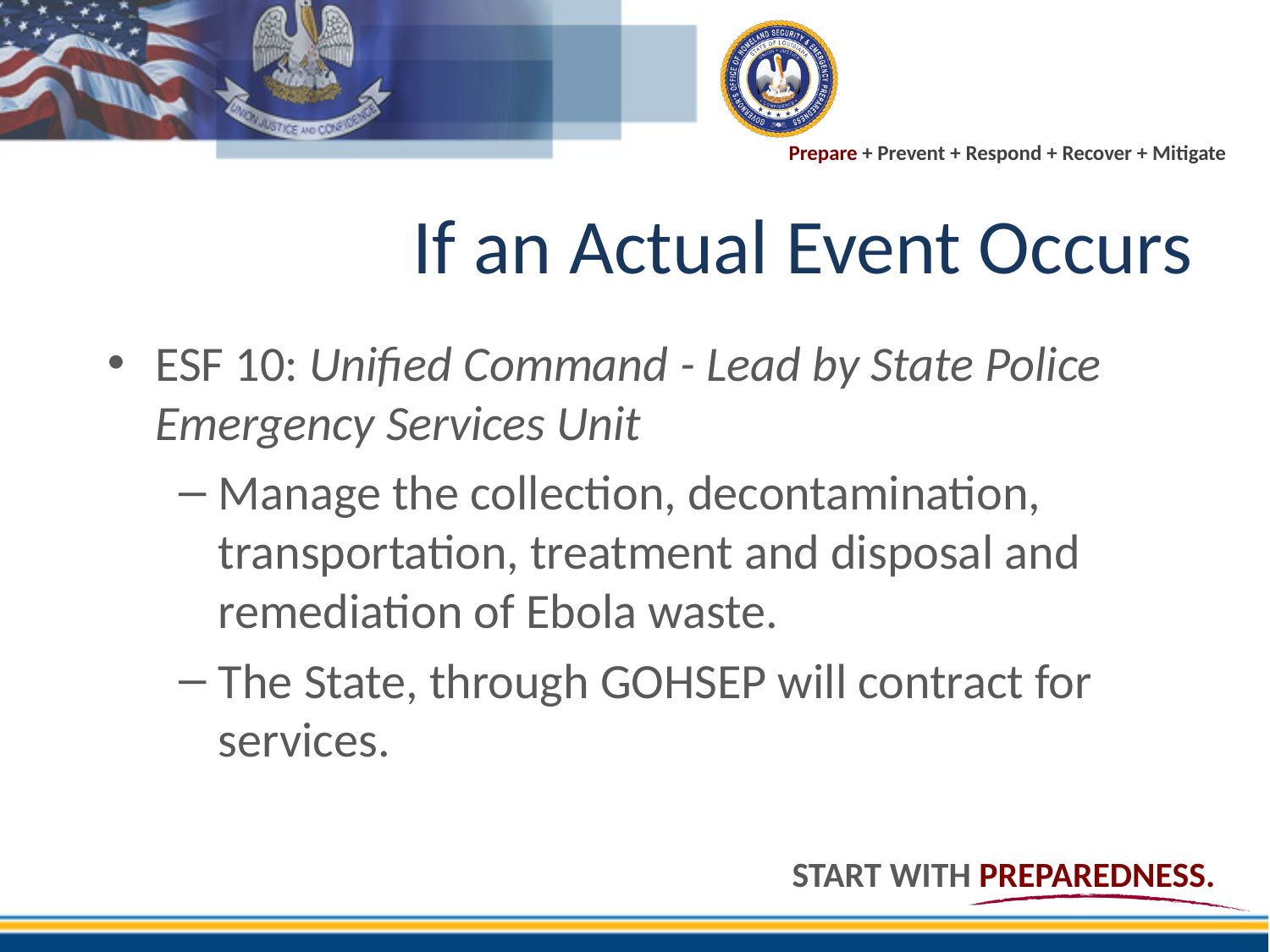

# If an Actual Event Occurs
ESF 10: Unified Command - Lead by State Police Emergency Services Unit
Manage the collection, decontamination, transportation, treatment and disposal and remediation of Ebola waste.
The State, through GOHSEP will contract for services.